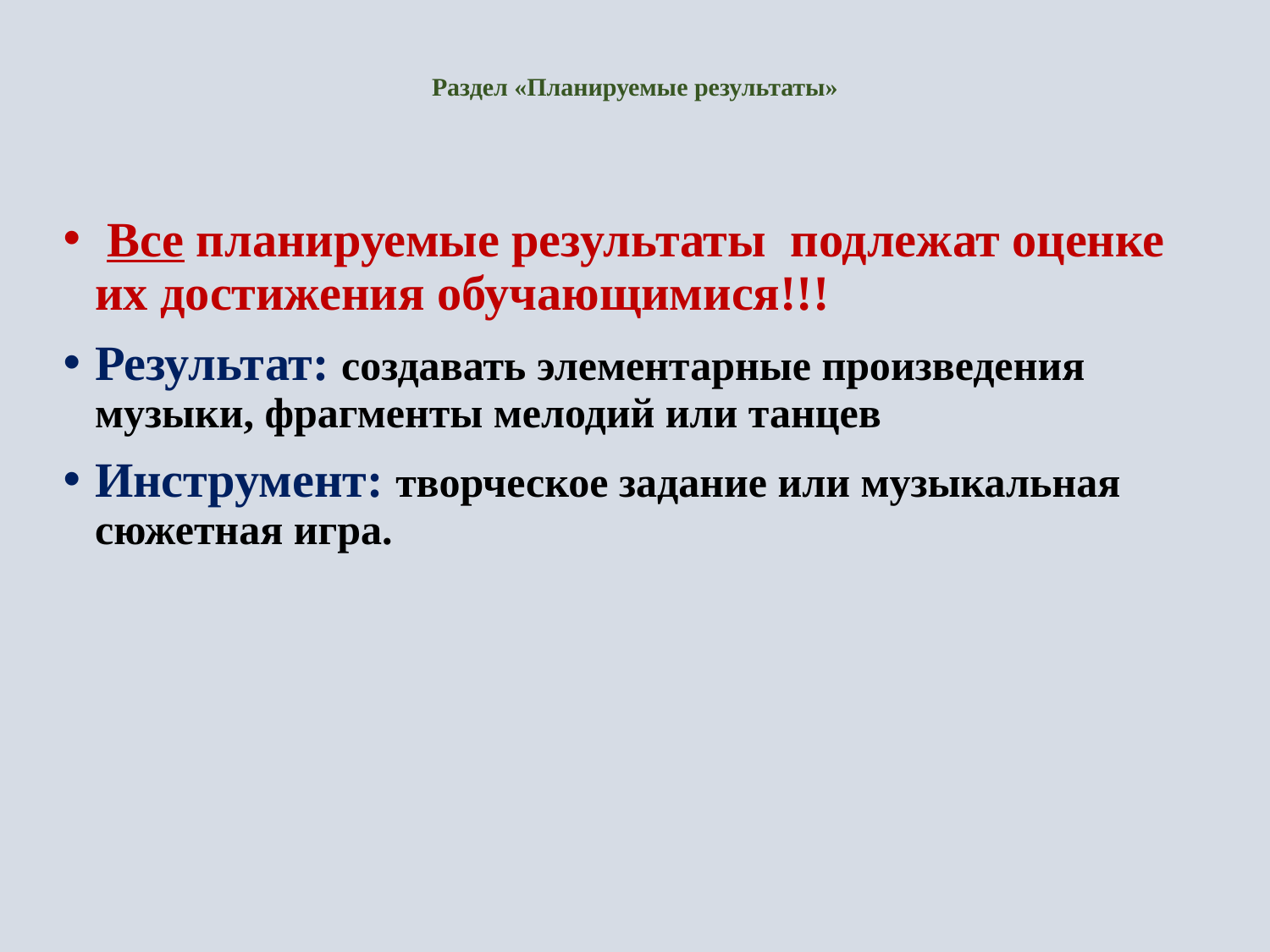

# Раздел «Планируемые результаты»
 Все планируемые результаты  подлежат оценке их достижения обучающимися!!!
Результат: создавать элементарные произведения музыки, фрагменты мелодий или танцев
Инструмент: творческое задание или музыкальная сюжетная игра.